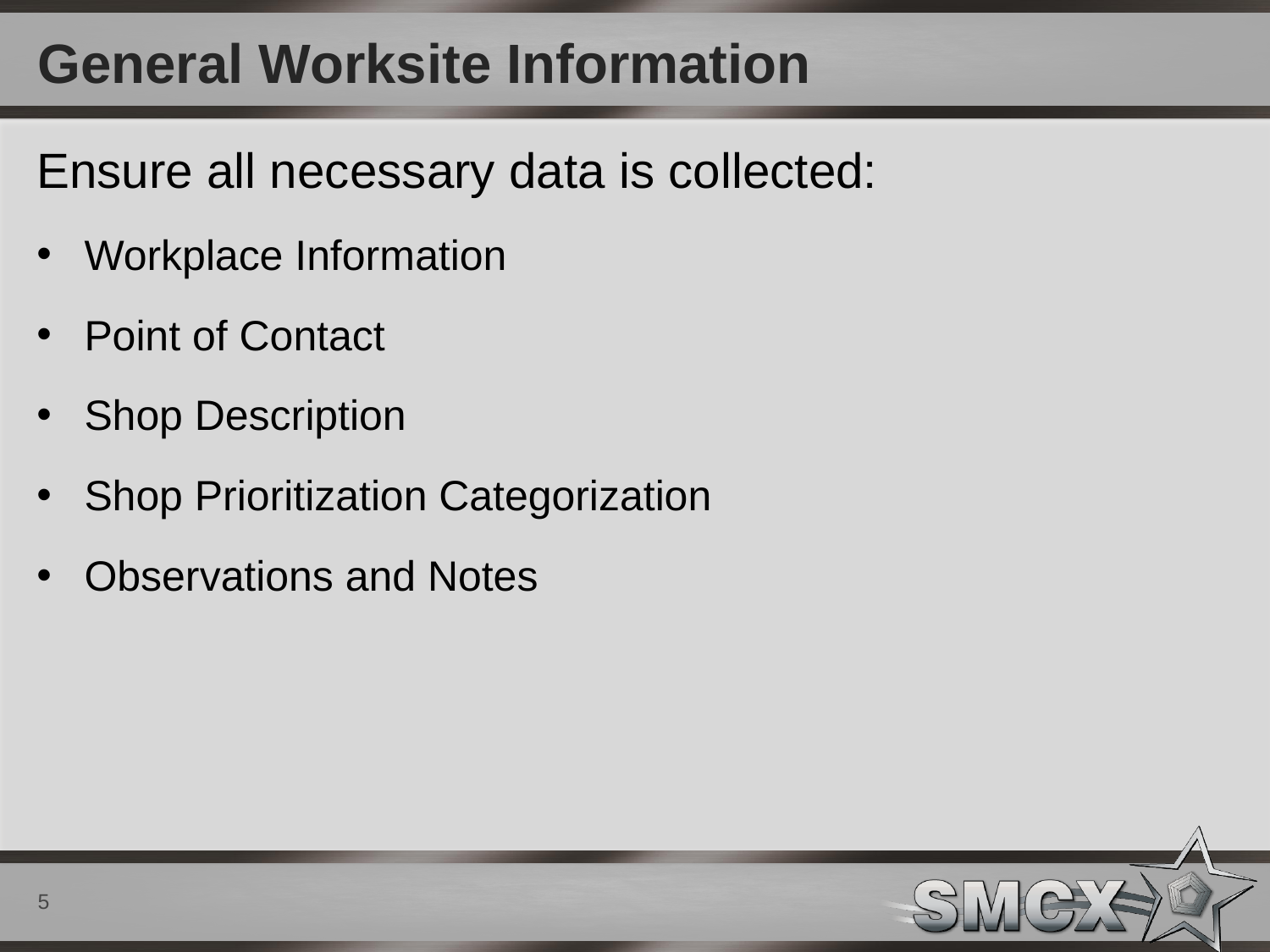

# General Worksite Information
Ensure all necessary data is collected:
Workplace Information
Point of Contact
Shop Description
Shop Prioritization Categorization
Observations and Notes
5